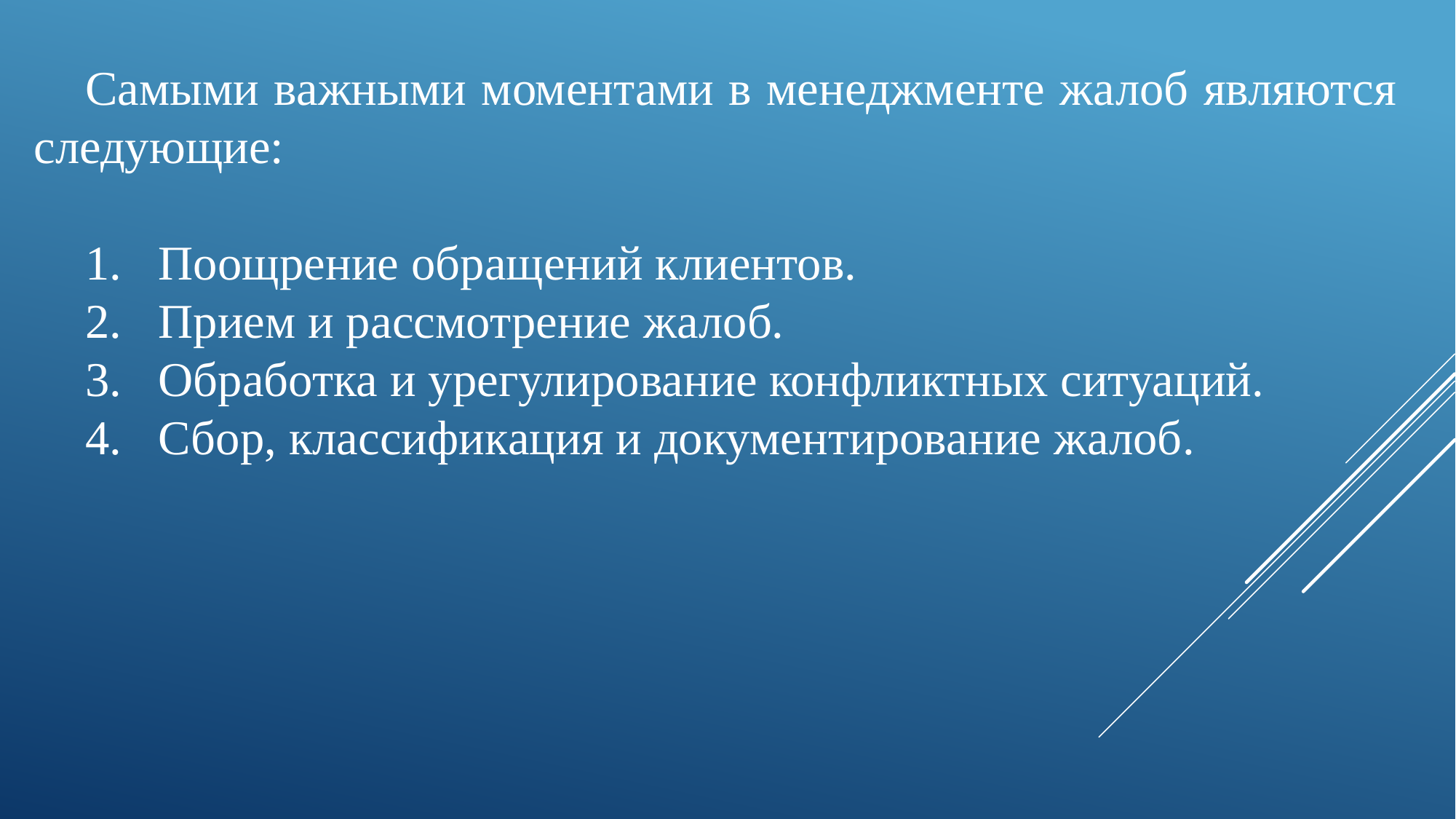

Самыми важными моментами в менеджменте жалоб являются следующие:

1.   Поощрение обращений клиентов.
2.   Прием и рассмотрение жалоб.
3.   Обработка и урегулирование конфликтных ситуаций.
4.   Сбор, классификация и документирование жалоб.